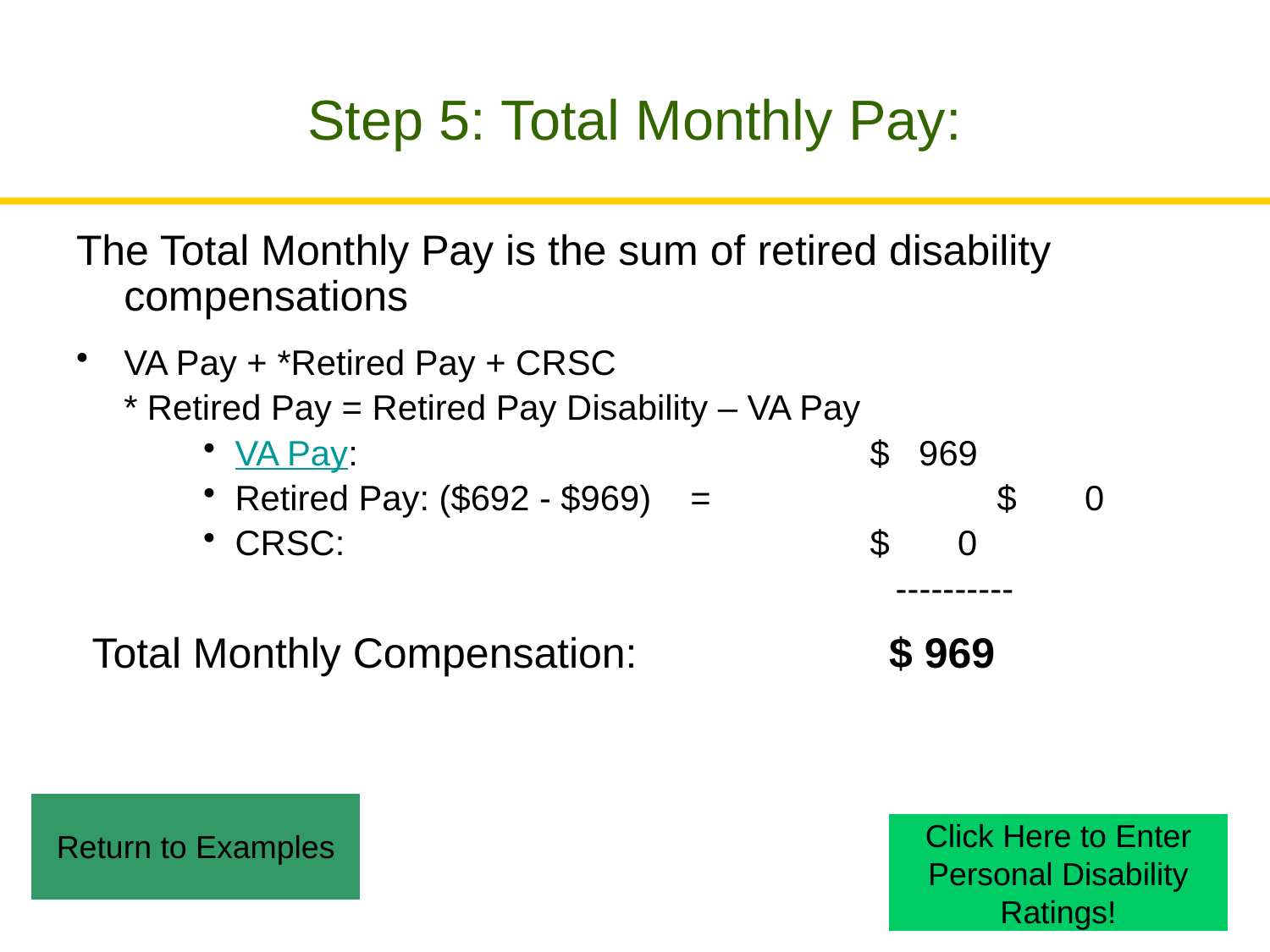

# Step 5: Total Monthly Pay:

The Total Monthly Pay is the sum of retired disability compensations

VA Pay + *Retired Pay + CRSC
	* Retired Pay = Retired Pay Disability – VA Pay
VA Pay:					$   969
Retired Pay: ($692 - $969)    =			$       0
CRSC:					$       0
                                                                               	 ----------
 Total Monthly Compensation:      	           $ 969
Return to Examples
Click Here to Enter
Personal Disability
Ratings!